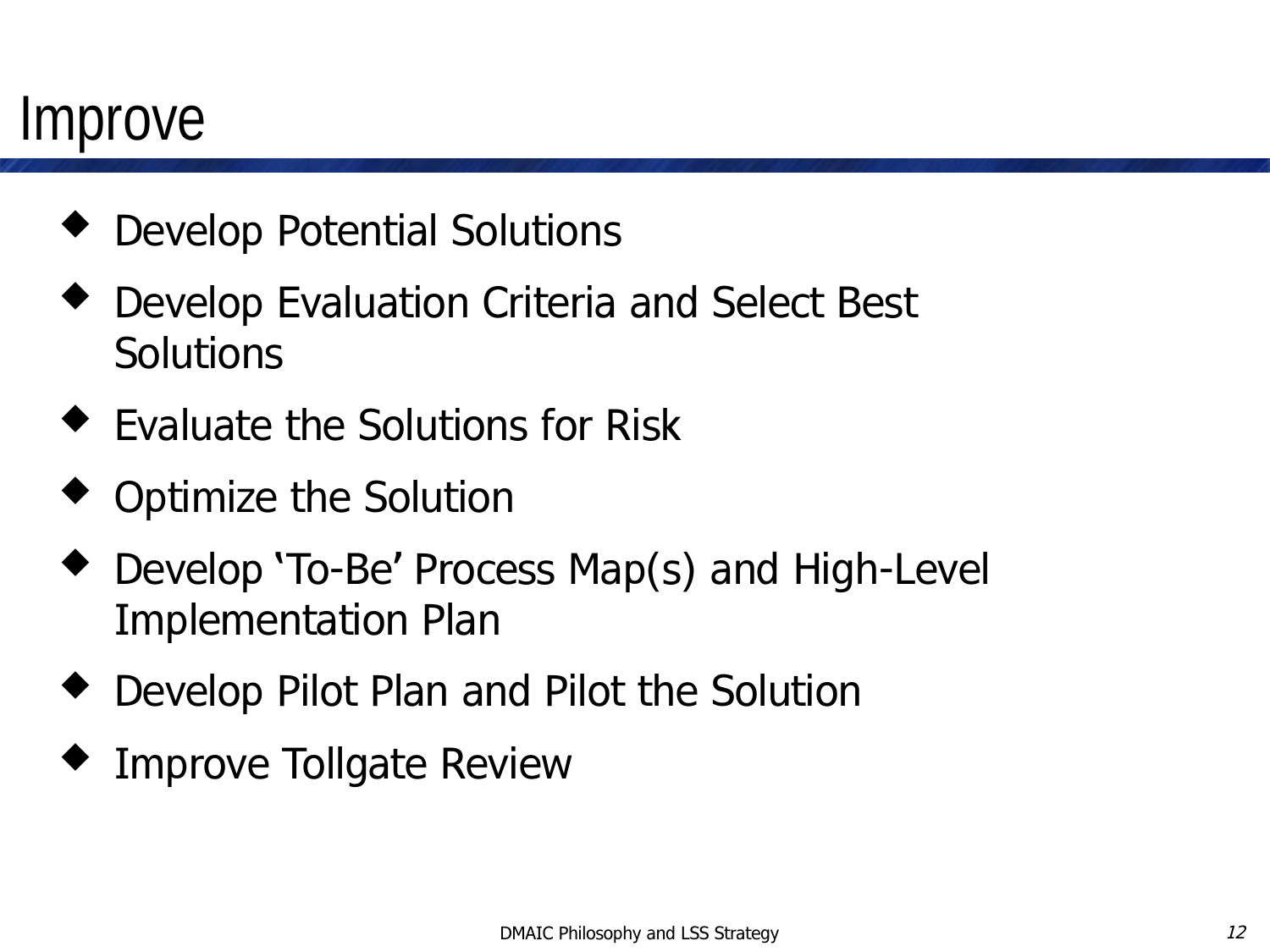

# Improve
Develop Potential Solutions
Develop Evaluation Criteria and Select Best Solutions
Evaluate the Solutions for Risk
Optimize the Solution
Develop ‘To-Be’ Process Map(s) and High-Level Implementation Plan
Develop Pilot Plan and Pilot the Solution
Improve Tollgate Review
12
DMAIC Philosophy and LSS Strategy